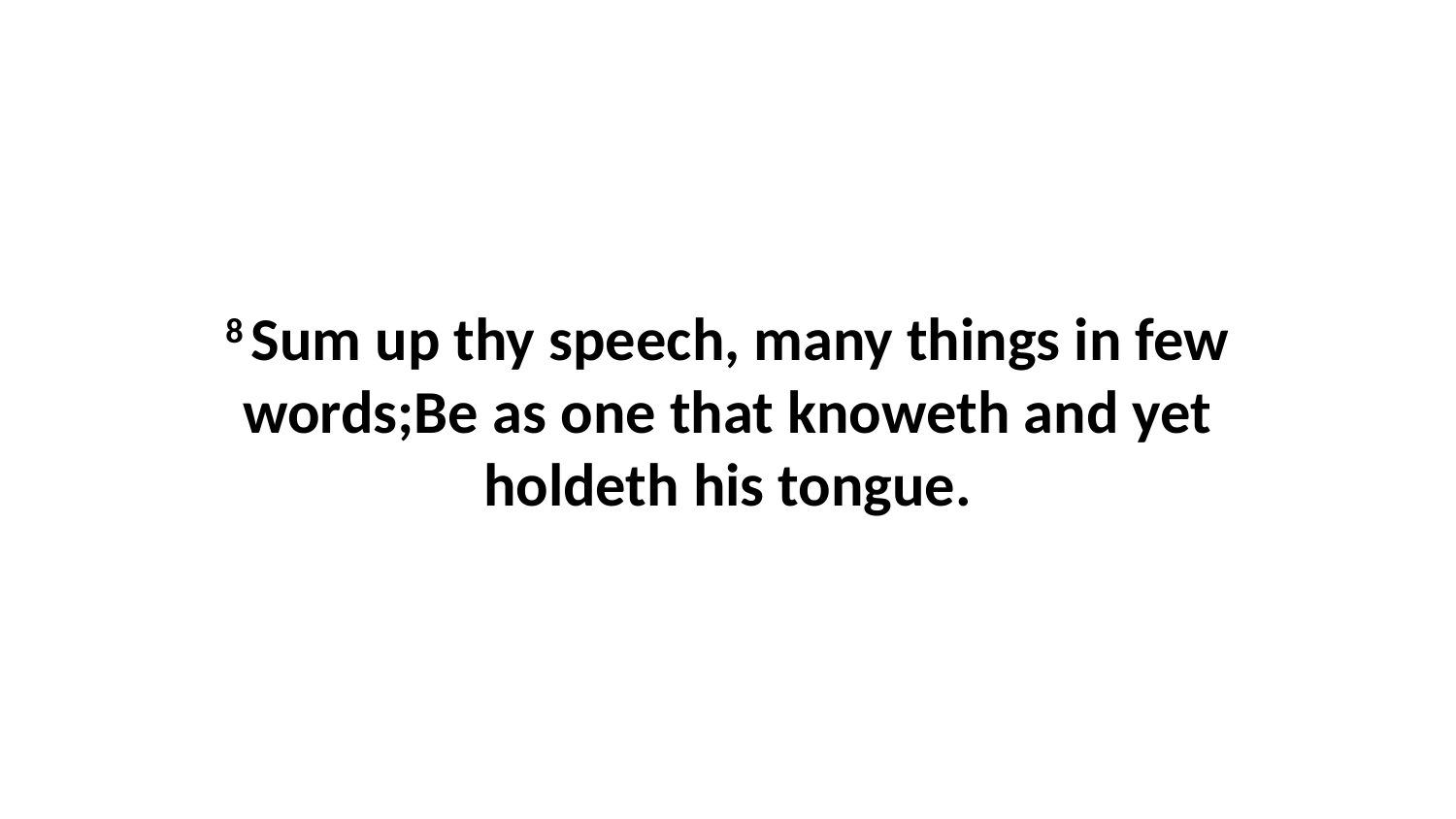

8 Sum up thy speech, many things in few words;Be as one that knoweth and yet holdeth his tongue.